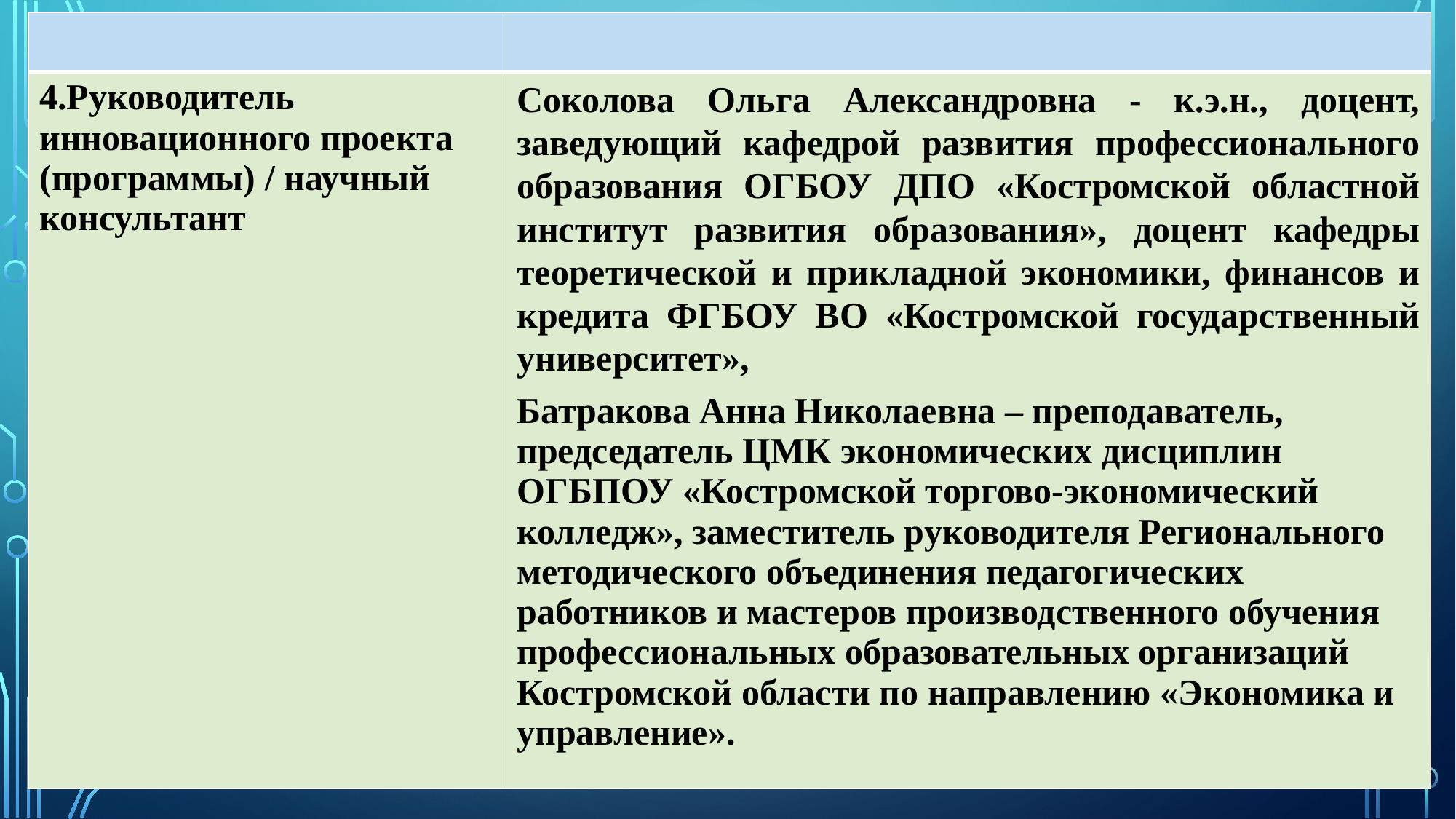

|  |  |
| --- | --- |
| 4.Руководитель инновационного проекта (программы) / научный консультант | Соколова Ольга Александровна - к.э.н., доцент, заведующий кафедрой развития профессионального образования ОГБОУ ДПО «Костромской областной институт развития образования», доцент кафедры теоретической и прикладной экономики, финансов и кредита ФГБОУ ВО «Костромской государственный университет», Батракова Анна Николаевна – преподаватель, председатель ЦМК экономических дисциплин ОГБПОУ «Костромской торгово-экономический колледж», заместитель руководителя Регионального методического объединения педагогических работников и мастеров производственного обучения профессиональных образовательных организаций Костромской области по направлению «Экономика и управление». |